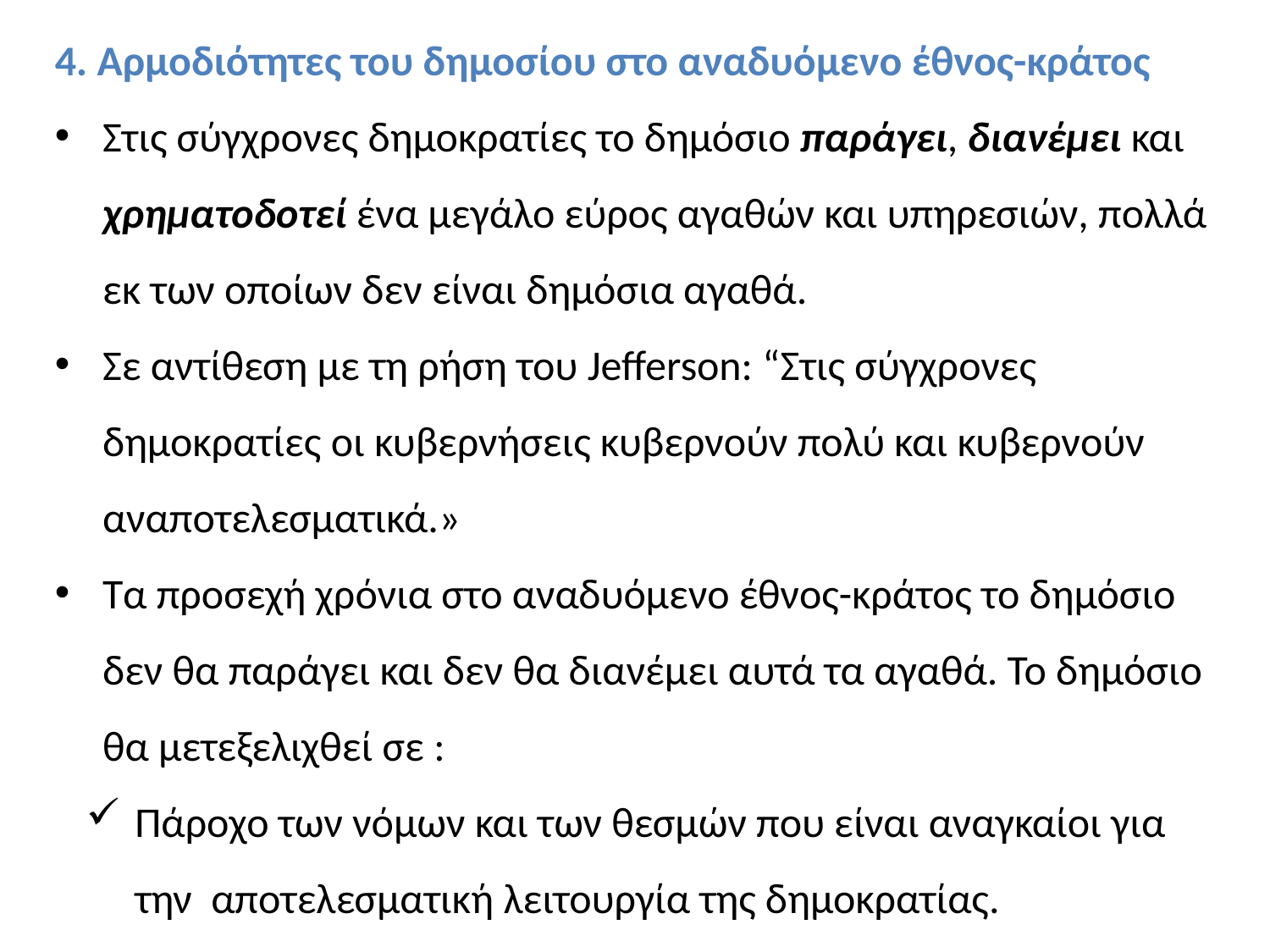

4. Αρμοδιότητες του δημοσίου στο αναδυόμενο έθνος-κράτος
Στις σύγχρονες δημοκρατίες το δημόσιο παράγει, διανέμει και χρηματοδοτεί ένα μεγάλο εύρος αγαθών και υπηρεσιών, πολλά εκ των οποίων δεν είναι δημόσια αγαθά.
Σε αντίθεση με τη ρήση του Jefferson: “Στις σύγχρονες δημοκρατίες οι κυβερνήσεις κυβερνούν πολύ και κυβερνούν αναποτελεσματικά.»
Τα προσεχή χρόνια στο αναδυόμενο έθνος-κράτος το δημόσιο δεν θα παράγει και δεν θα διανέμει αυτά τα αγαθά. Το δημόσιο θα μετεξελιχθεί σε :
Πάροχο των νόμων και των θεσμών που είναι αναγκαίοι για την  αποτελεσματική λειτουργία της δημοκρατίας.